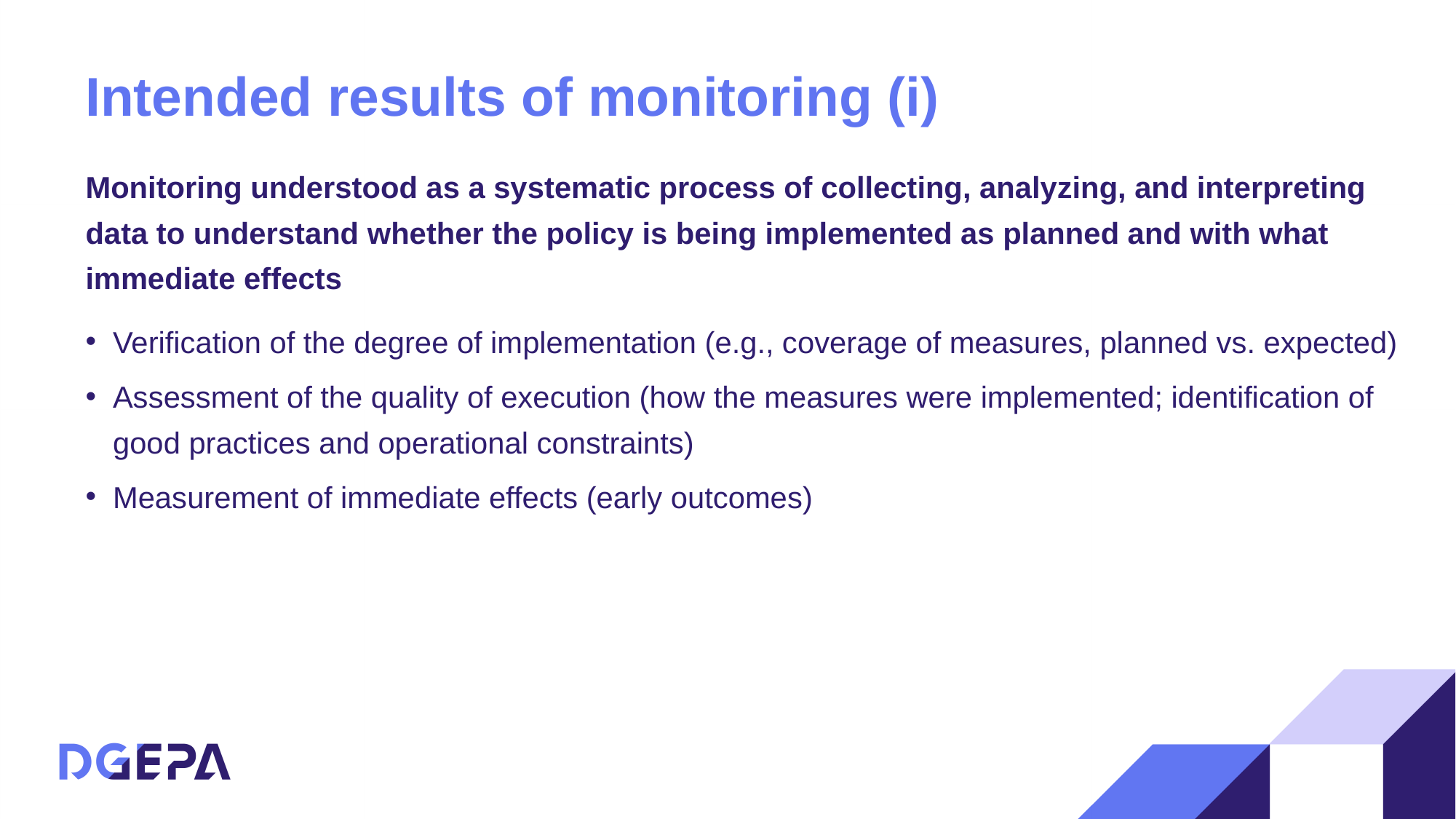

# Intended results of monitoring (i)
Monitoring understood as a systematic process of collecting, analyzing, and interpreting data to understand whether the policy is being implemented as planned and with what immediate effects
Verification of the degree of implementation (e.g., coverage of measures, planned vs. expected)
Assessment of the quality of execution (how the measures were implemented; identification of good practices and operational constraints)
Measurement of immediate effects (early outcomes)